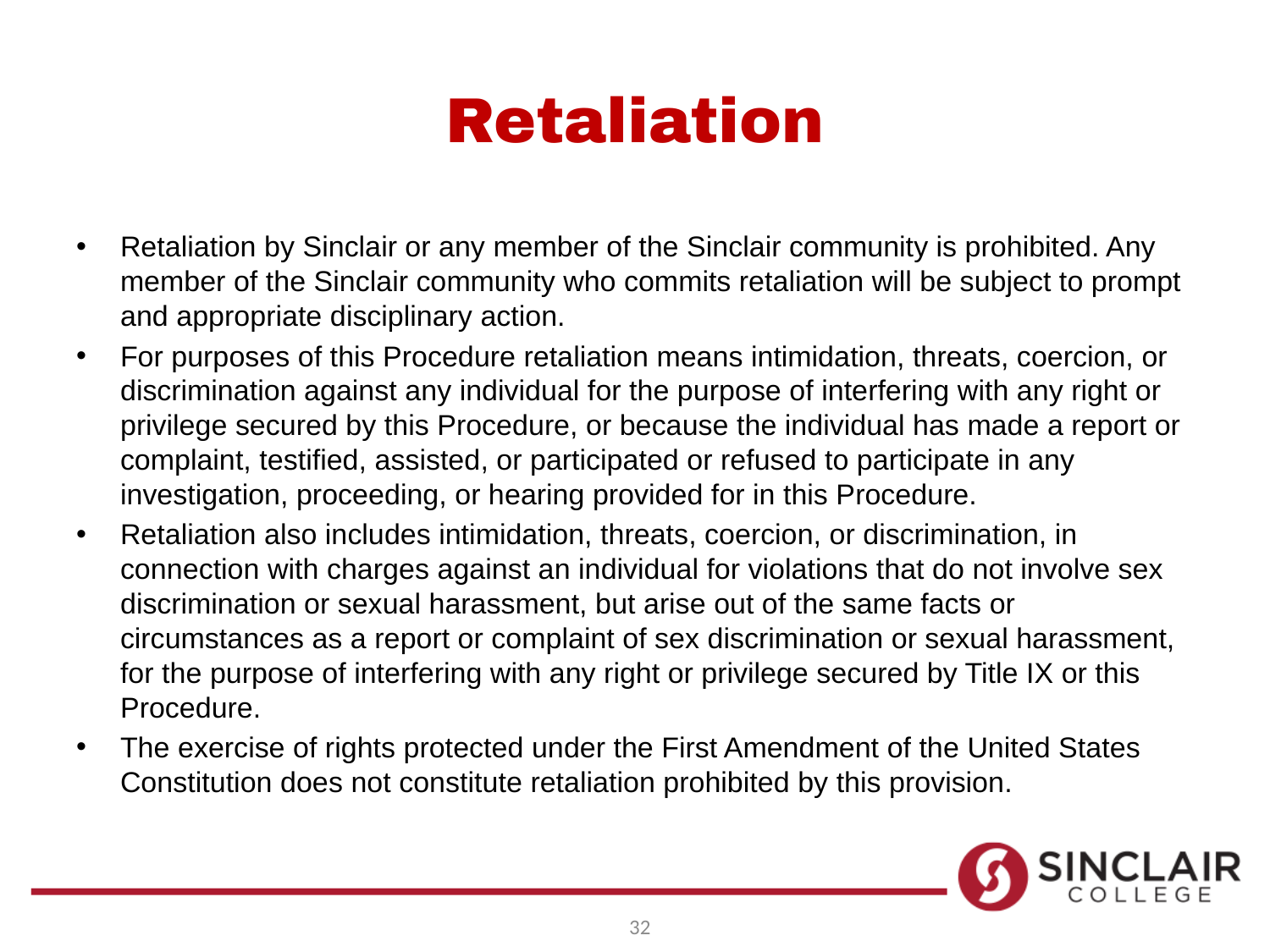

# Retaliation
Retaliation by Sinclair or any member of the Sinclair community is prohibited. Any member of the Sinclair community who commits retaliation will be subject to prompt and appropriate disciplinary action.
For purposes of this Procedure retaliation means intimidation, threats, coercion, or discrimination against any individual for the purpose of interfering with any right or privilege secured by this Procedure, or because the individual has made a report or complaint, testified, assisted, or participated or refused to participate in any investigation, proceeding, or hearing provided for in this Procedure.
Retaliation also includes intimidation, threats, coercion, or discrimination, in connection with charges against an individual for violations that do not involve sex discrimination or sexual harassment, but arise out of the same facts or circumstances as a report or complaint of sex discrimination or sexual harassment, for the purpose of interfering with any right or privilege secured by Title IX or this Procedure.
The exercise of rights protected under the First Amendment of the United States Constitution does not constitute retaliation prohibited by this provision.
32